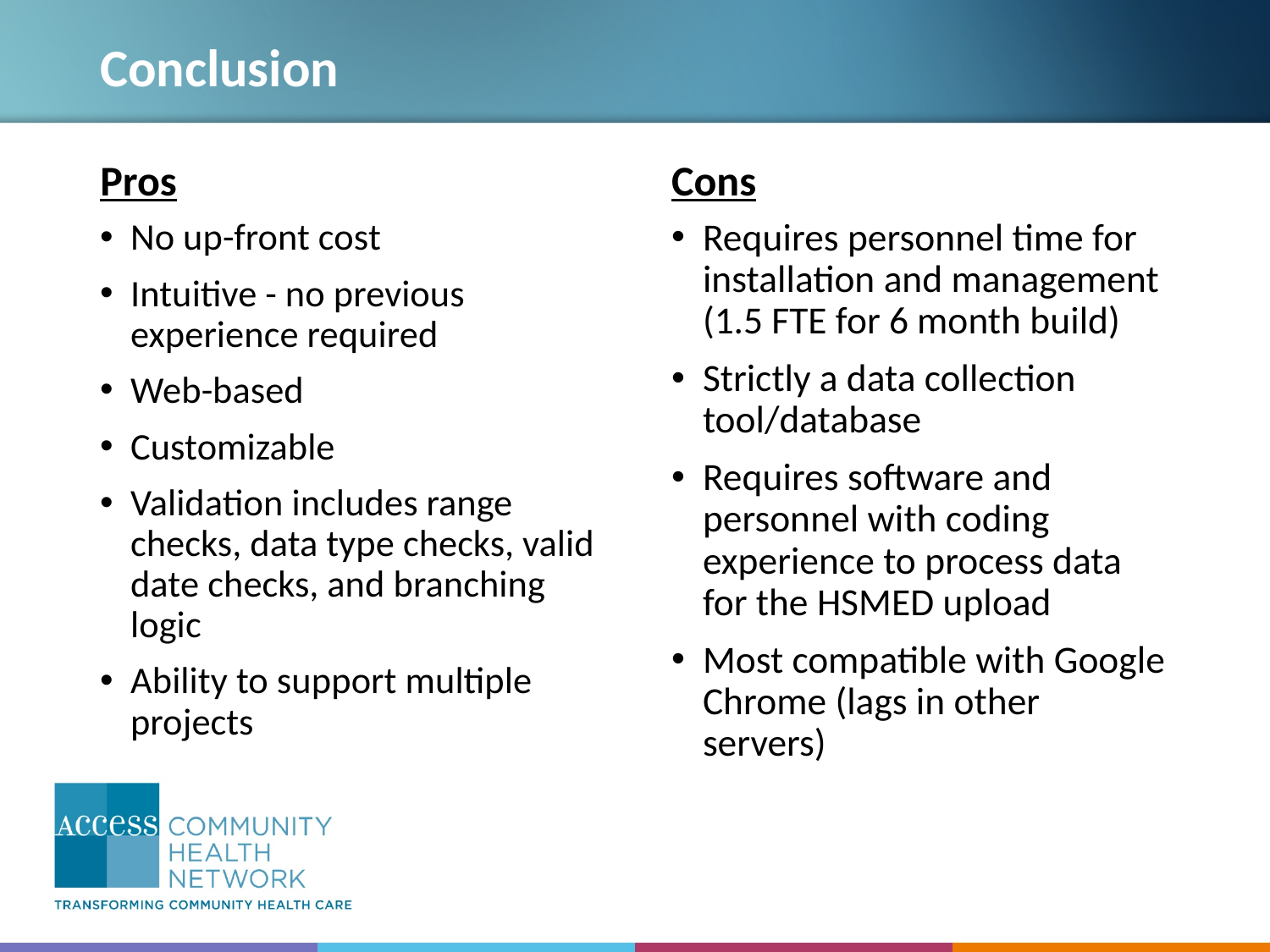

# Conclusion
Pros
Cons
No up-front cost
Intuitive - no previous experience required
Web-based
Customizable
Validation includes range checks, data type checks, valid date checks, and branching logic
Ability to support multiple projects

Requires personnel time for installation and management (1.5 FTE for 6 month build)
Strictly a data collection tool/database
Requires software and personnel with coding experience to process data for the HSMED upload
Most compatible with Google Chrome (lags in other servers)